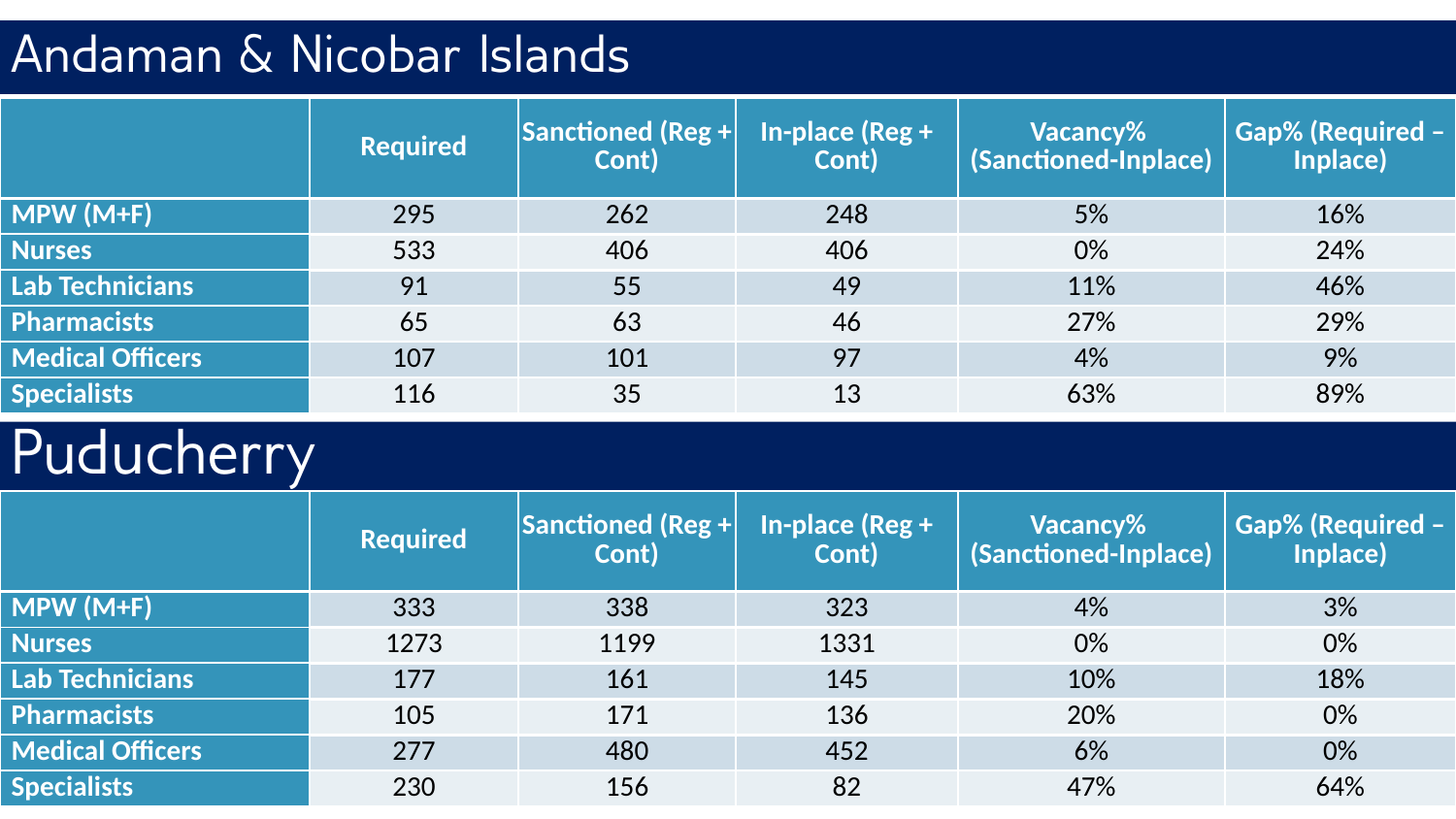

# Andaman & Nicobar Islands
|  | Required | Sanctioned (Reg + Cont) | In-place (Reg + Cont) | Vacancy% (Sanctioned-Inplace) | Gap% (Required – Inplace) |
| --- | --- | --- | --- | --- | --- |
| MPW (M+F) | 295 | 262 | 248 | 5% | 16% |
| Nurses | 533 | 406 | 406 | 0% | 24% |
| Lab Technicians | 91 | 55 | 49 | 11% | 46% |
| Pharmacists | 65 | 63 | 46 | 27% | 29% |
| Medical Officers | 107 | 101 | 97 | 4% | 9% |
| Specialists | 116 | 35 | 13 | 63% | 89% |
Puducherry
|  | Required | Sanctioned (Reg + Cont) | In-place (Reg + Cont) | Vacancy% (Sanctioned-Inplace) | Gap% (Required – Inplace) |
| --- | --- | --- | --- | --- | --- |
| MPW (M+F) | 333 | 338 | 323 | 4% | 3% |
| Nurses | 1273 | 1199 | 1331 | 0% | 0% |
| Lab Technicians | 177 | 161 | 145 | 10% | 18% |
| Pharmacists | 105 | 171 | 136 | 20% | 0% |
| Medical Officers | 277 | 480 | 452 | 6% | 0% |
| Specialists | 230 | 156 | 82 | 47% | 64% |